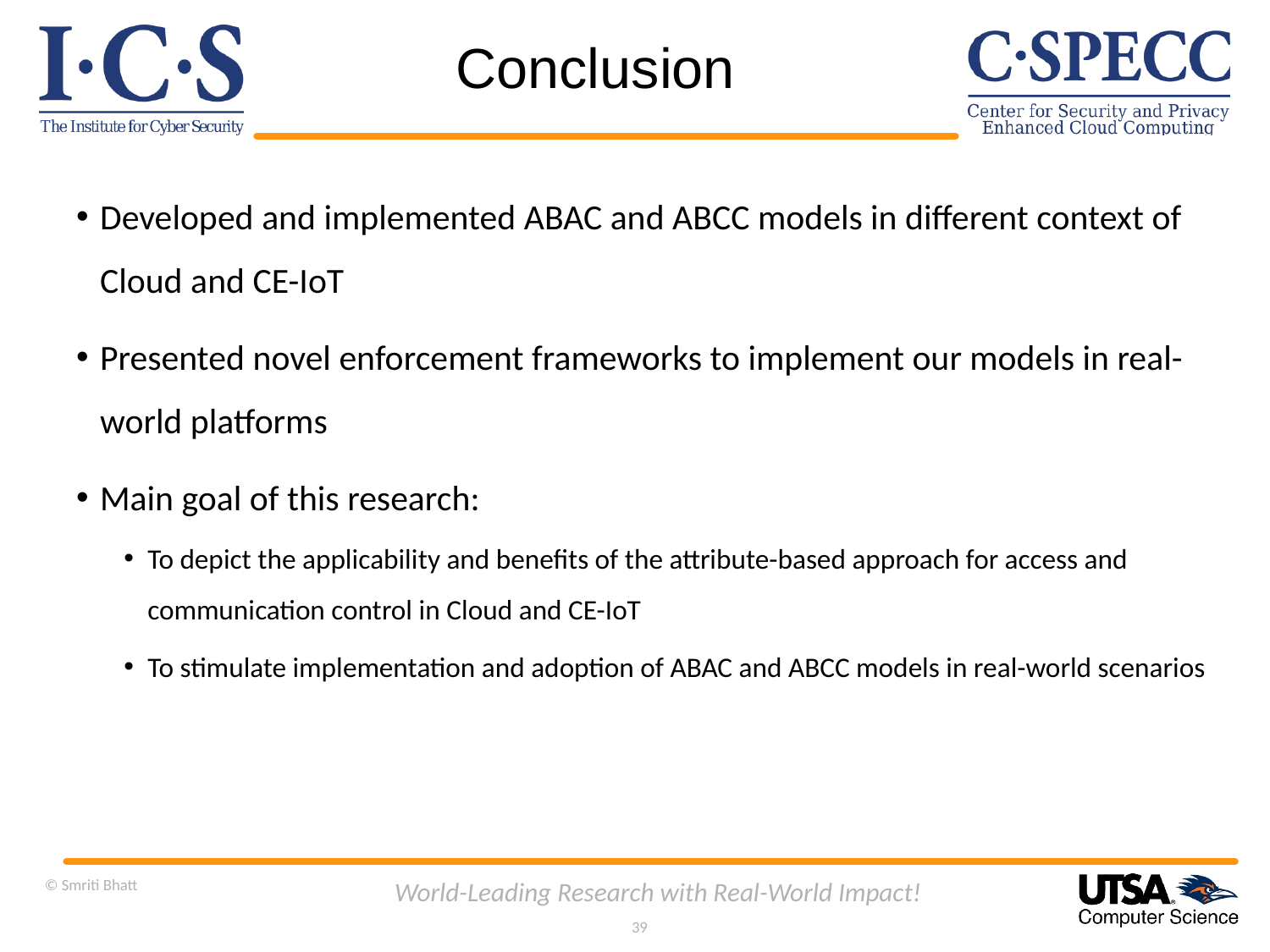

# Conclusion
Developed and implemented ABAC and ABCC models in different context of Cloud and CE-IoT
Presented novel enforcement frameworks to implement our models in real-world platforms
Main goal of this research:
To depict the applicability and benefits of the attribute-based approach for access and communication control in Cloud and CE-IoT
To stimulate implementation and adoption of ABAC and ABCC models in real-world scenarios

© Smriti Bhatt
World-Leading Research with Real-World Impact!
39